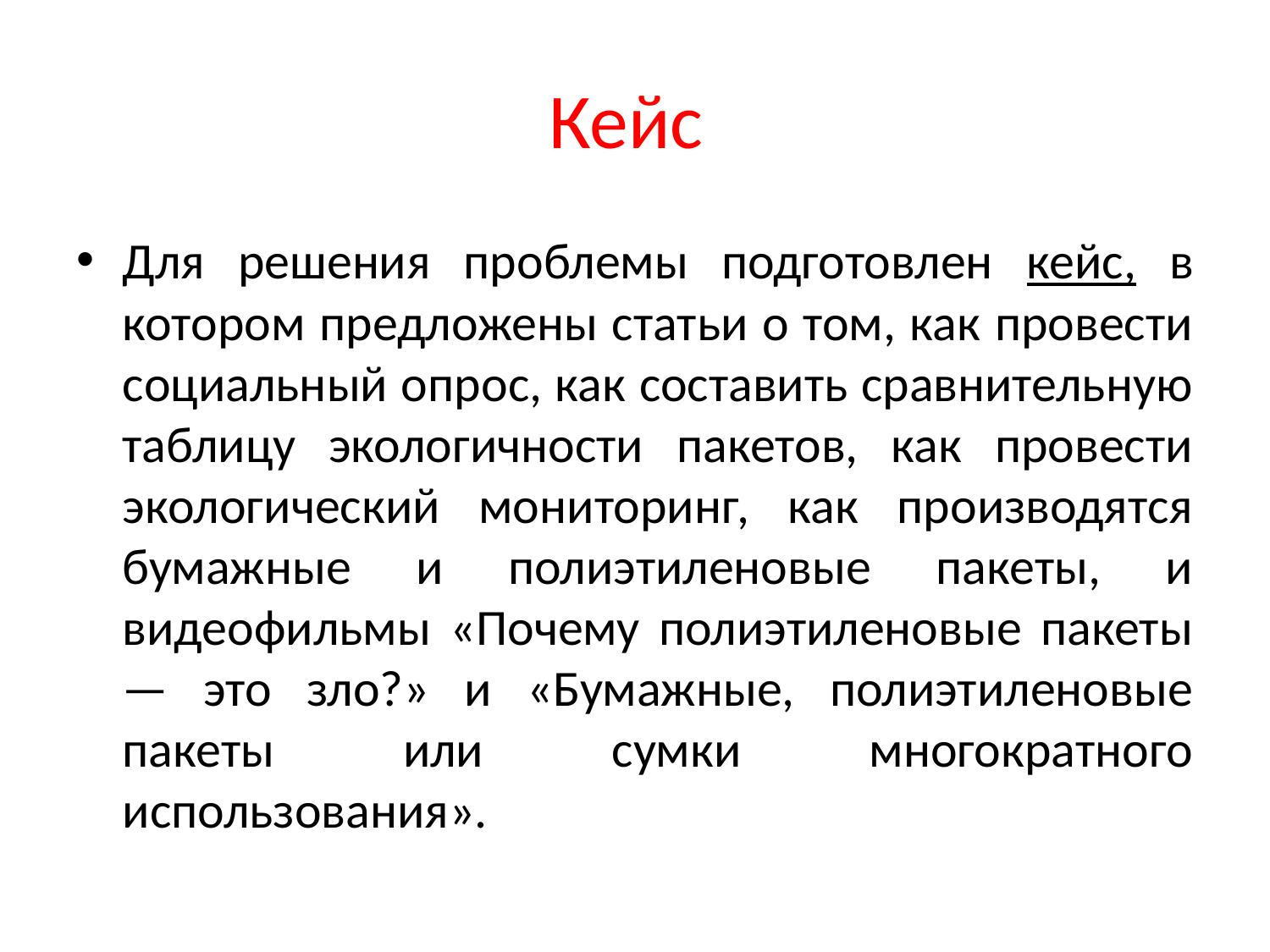

# Кейс
Для решения проблемы подготовлен кейс, в котором предложены статьи о том, как провести социальный опрос, как составить сравнительную таблицу экологичности пакетов, как провести экологический мониторинг, как производятся бумажные и полиэтиленовые пакеты, и видеофильмы «Почему полиэтиленовые пакеты — это зло?» и «Бумажные, полиэтиленовые пакеты или сумки многократного использования».